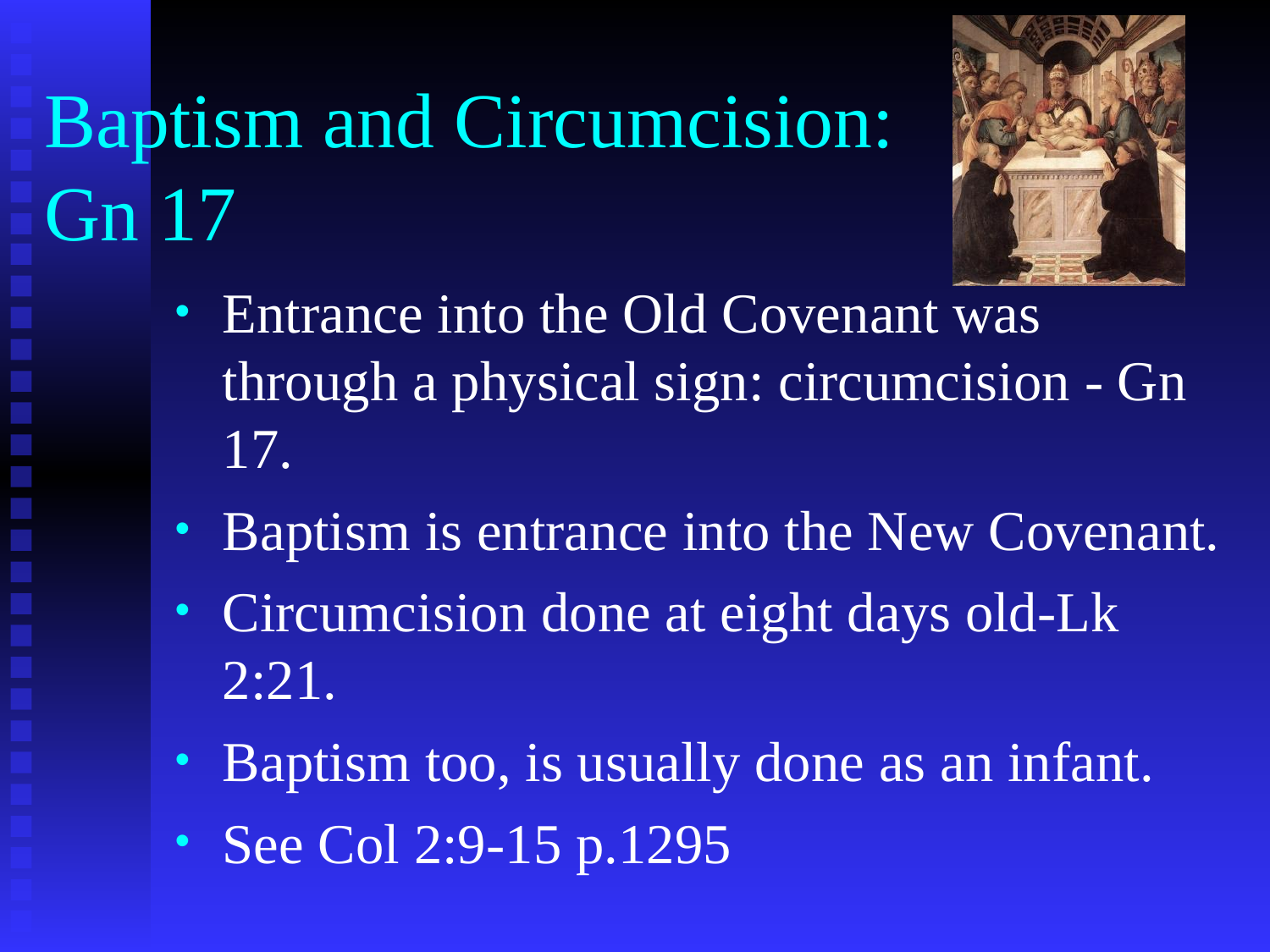

# Baptism and Circumcision: Gn 17
Entrance into the Old Covenant was through a physical sign: circumcision - Gn 17.
Baptism is entrance into the New Covenant.
Circumcision done at eight days old-Lk 2:21.
Baptism too, is usually done as an infant.
See Col 2:9-15 p.1295